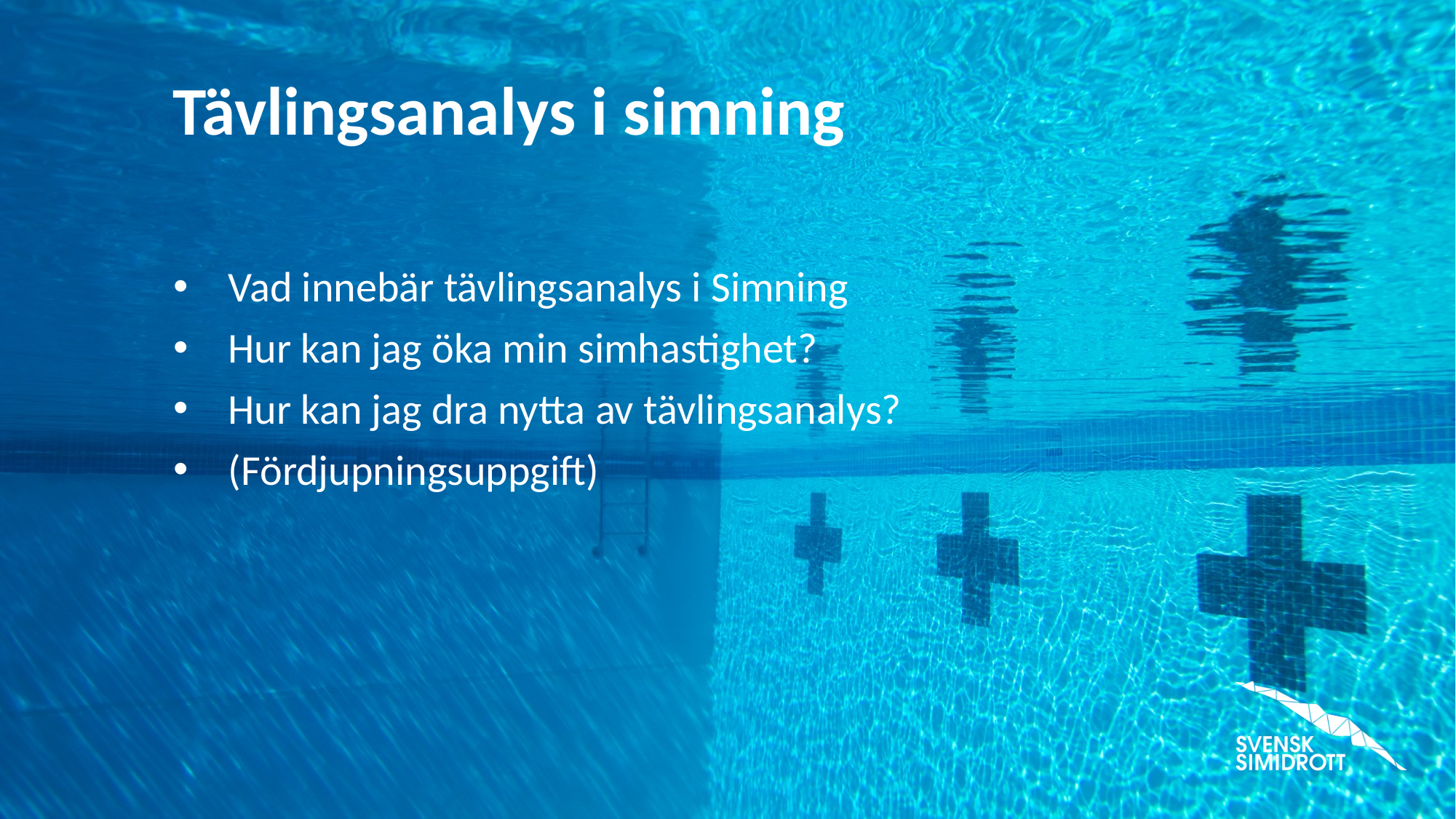

# Tävlingsanalys i simning
Vad innebär tävlingsanalys i Simning
Hur kan jag öka min simhastighet?
Hur kan jag dra nytta av tävlingsanalys?
(Fördjupningsuppgift)